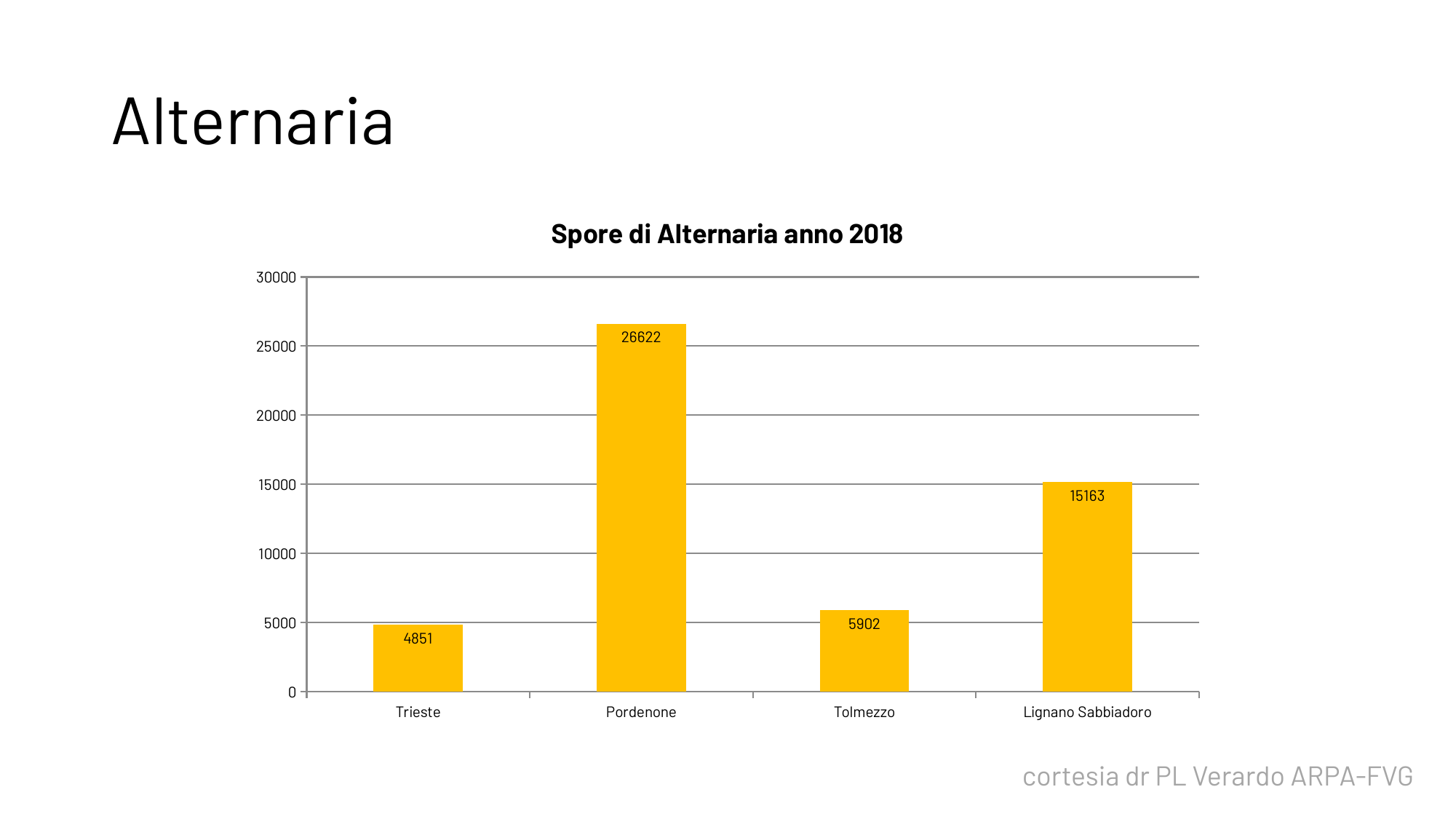

# Alternaria

### Chart: Spore di Alternaria anno 2018

| Category | 2018 |
|---|---|
| Trieste | 4851.266784400011 |
| Pordenone | 26621.699208699974 |
| Tolmezzo | 5901.5297436000055 |
| Lignano Sabbiadoro | 15162.83281190001 |
cortesia dr PL Verardo ARPA-FVG